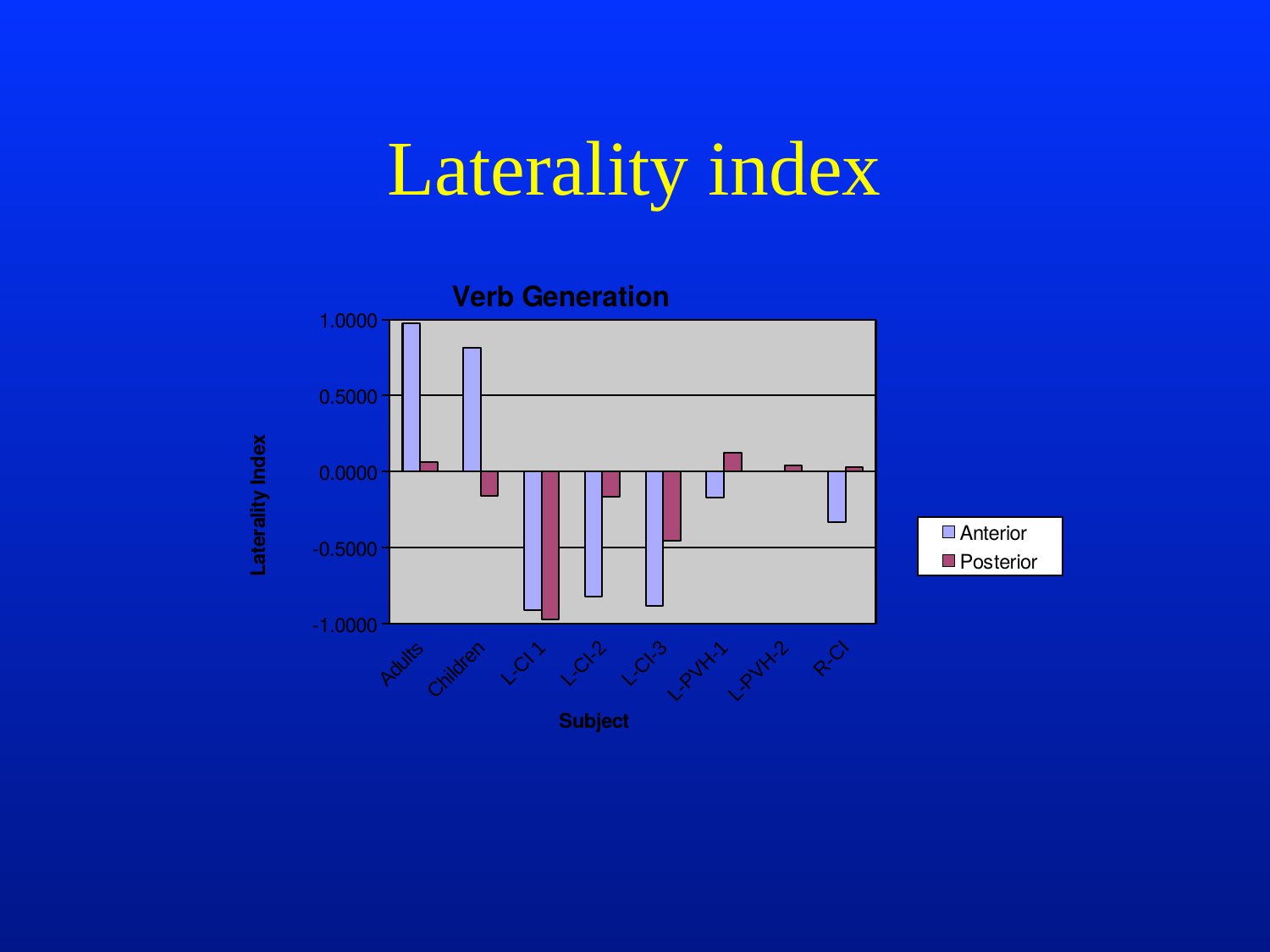

# Laterality index

### Chart: Verb Generation

| Category | Anterior | Posterior |
|---|---|---|
| Adults | 0.972851 | 0.062389 |
| Children | 0.815217 | -0.161383 |
| L-CI 1 | -0.908108 | -0.972772 |
| L-CI-2 | -0.82069 | -0.165154 |
| L-CI-3 | -0.883041 | -0.454695 |
| L-PVH-1 | -0.172414 | 0.126023 |
| L-PVH-2 | 0.0 | 0.037975 |
| R-CI | -0.333333 | 0.027397 |